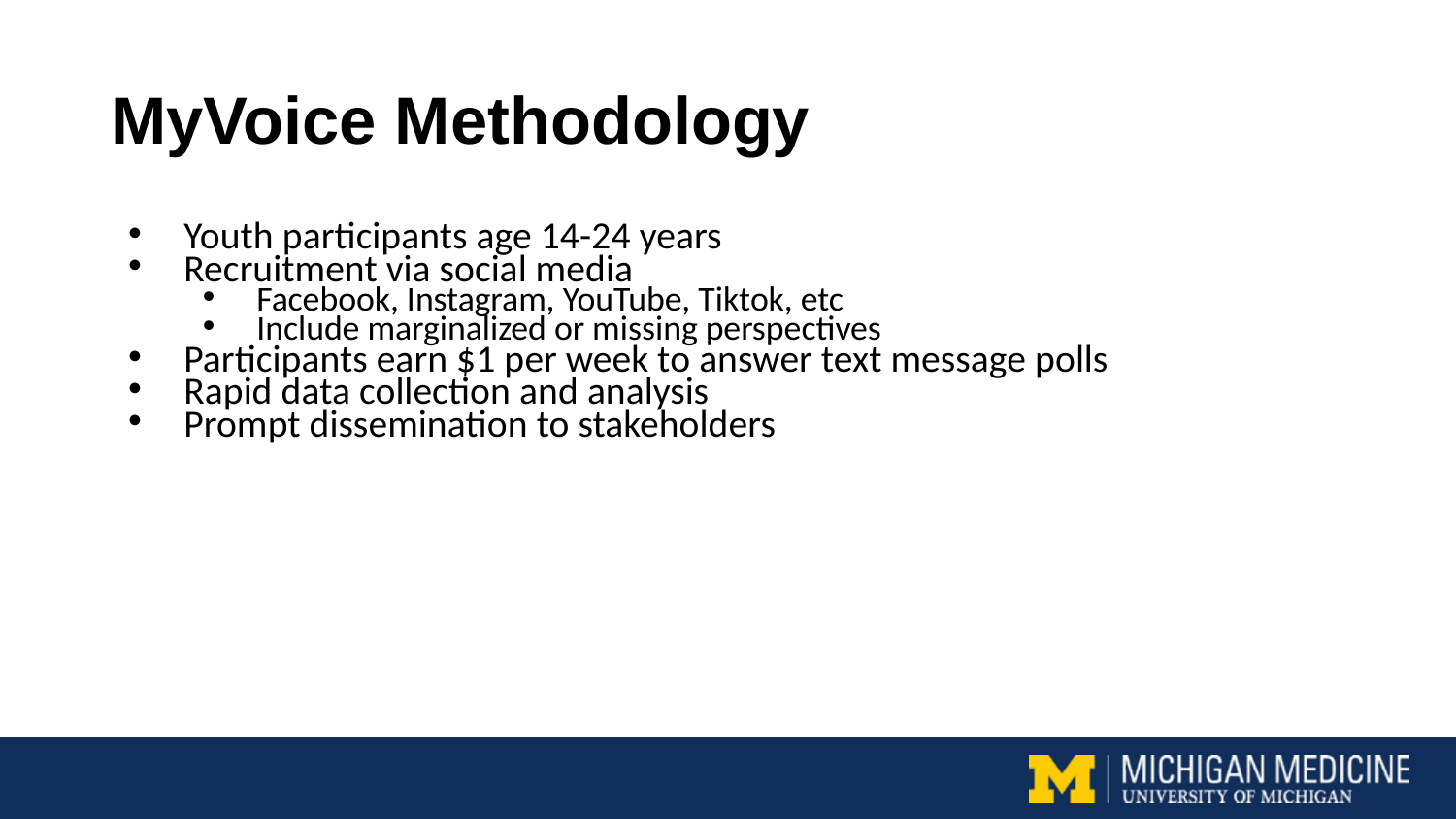

# MyVoice Methodology
Youth participants age 14-24 years
Recruitment via social media
Facebook, Instagram, YouTube, Tiktok, etc
Include marginalized or missing perspectives
Participants earn $1 per week to answer text message polls
Rapid data collection and analysis
Prompt dissemination to stakeholders